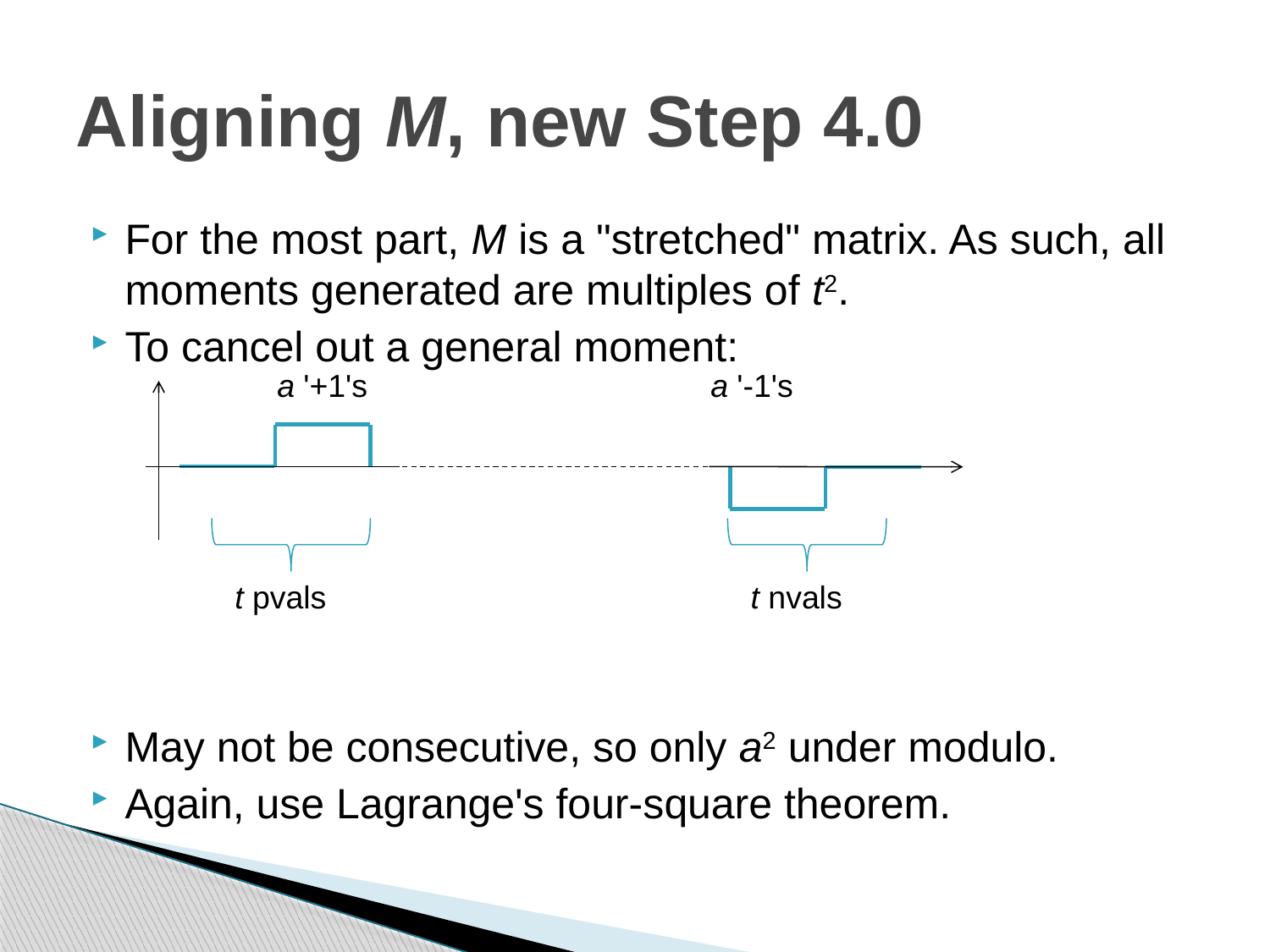

# Aligning M, new Step 4.0
For the most part, M is a "stretched" matrix. As such, all moments generated are multiples of t2.
To cancel out a general moment:

May not be consecutive, so only a2 under modulo.
Again, use Lagrange's four-square theorem.
a '+1's
a '-1's

t pvals
t nvals